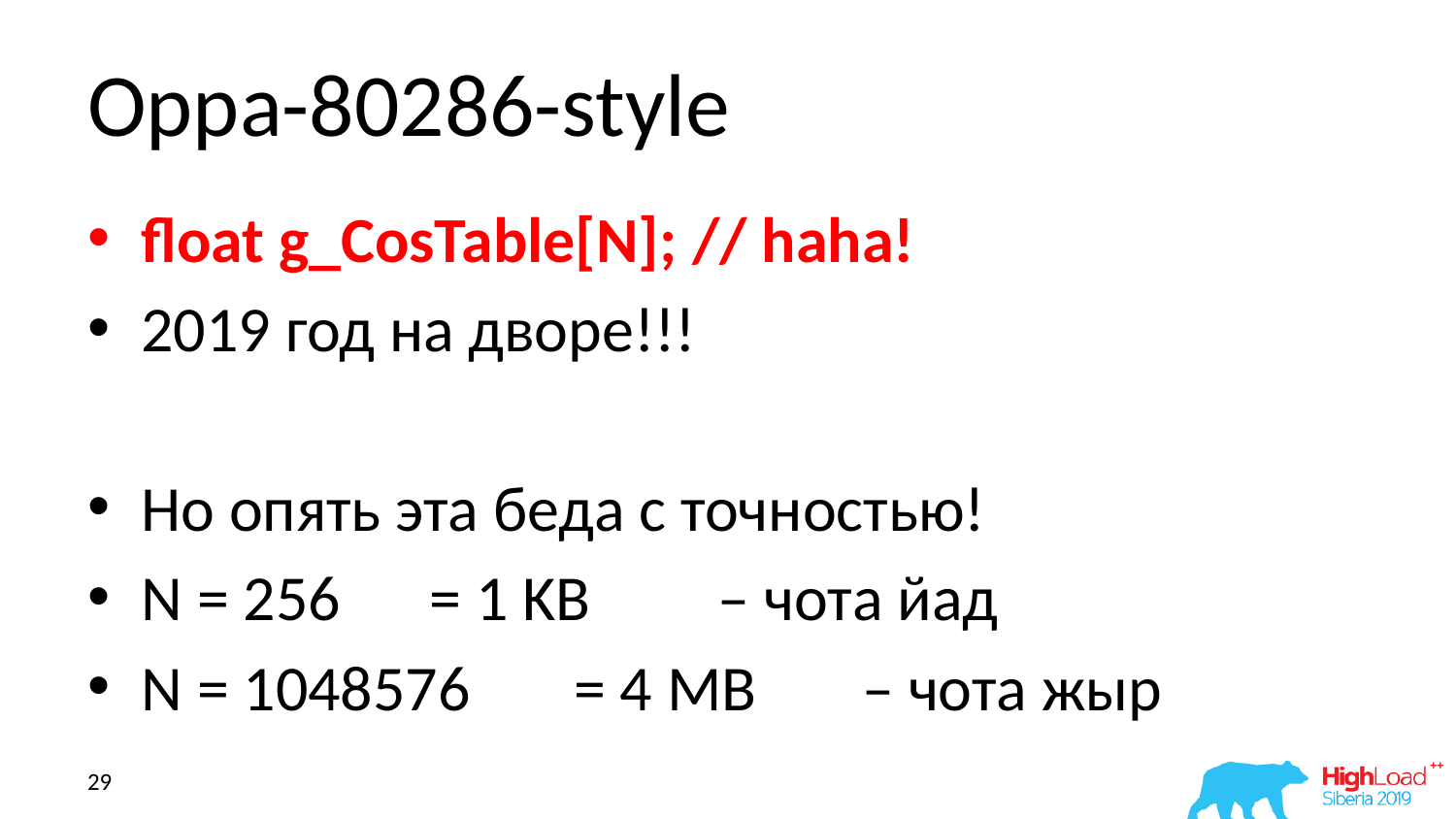

# Oppa-80286-style
float g_CosTable[N]; // haha!
2019 год на дворе!!!

Но опять эта беда с точностью!
N = 256			= 1 KB	– чота йад
N = 1048576	= 4 MB	– чота жыр
29